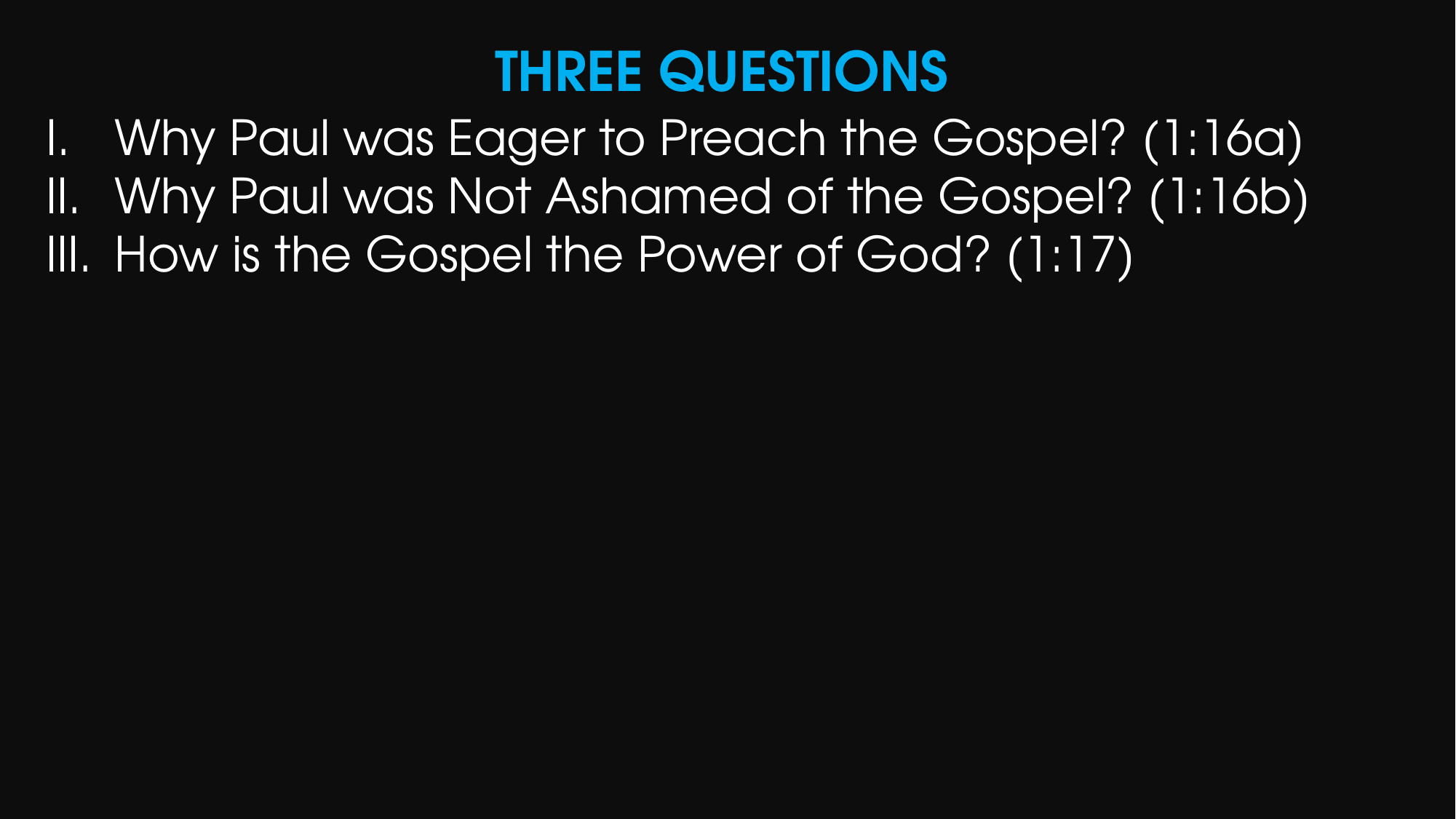

Three Questions
Why Paul was Eager to Preach the Gospel? (1:16a)
Why Paul was Not Ashamed of the Gospel? (1:16b)
How is the Gospel the Power of God? (1:17)